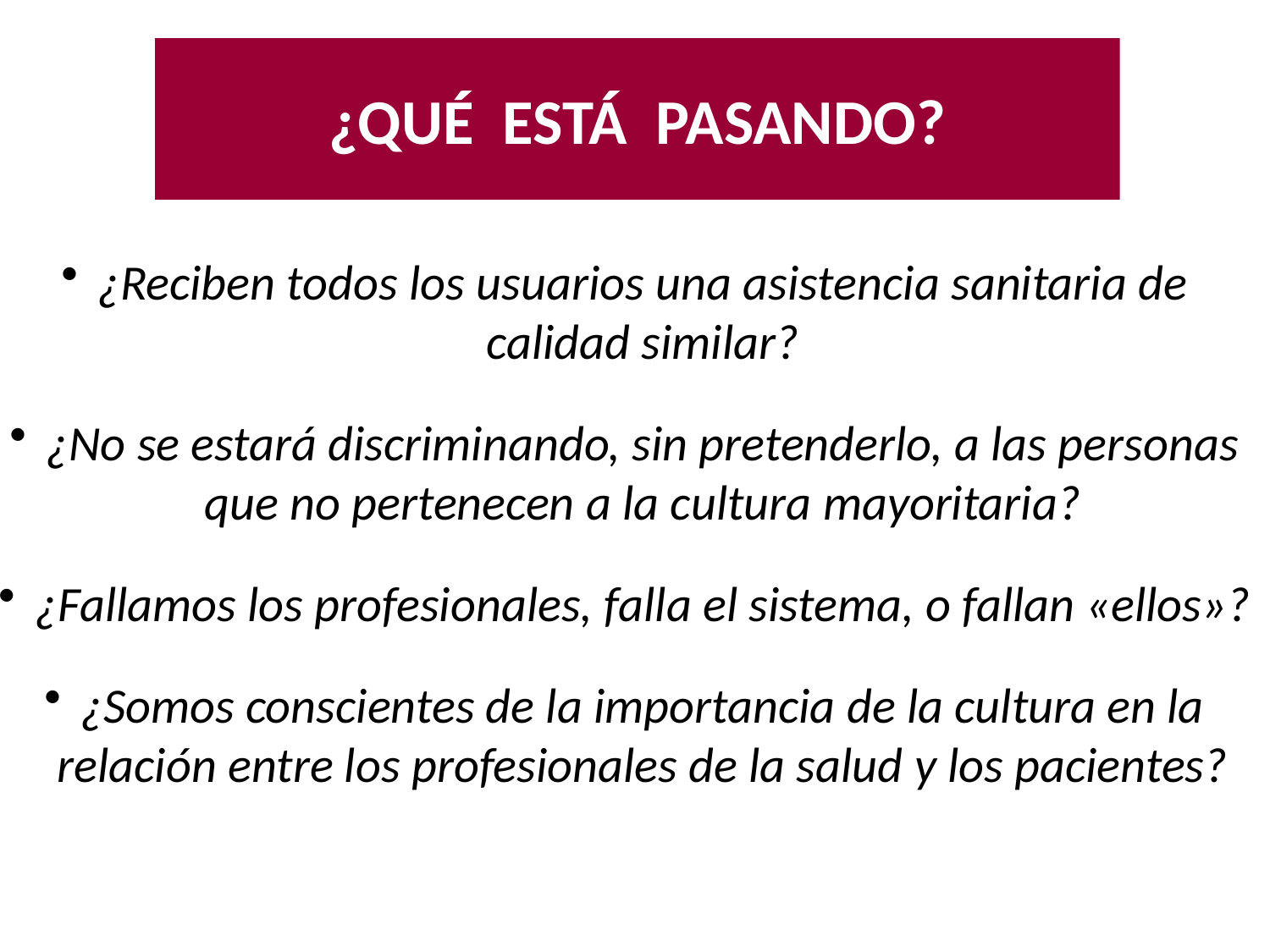

¿QUÉ  ESTÁ  PASANDO?
¿Reciben todos los usuarios una asistencia sanitaria de calidad similar?
¿No se estará discriminando, sin pretenderlo, a las personas que no pertenecen a la cultura mayoritaria?
¿Fallamos los profesionales, falla el sistema, o fallan «ellos»?
¿Somos conscientes de la importancia de la cultura en la relación entre los profesionales de la salud y los pacientes?